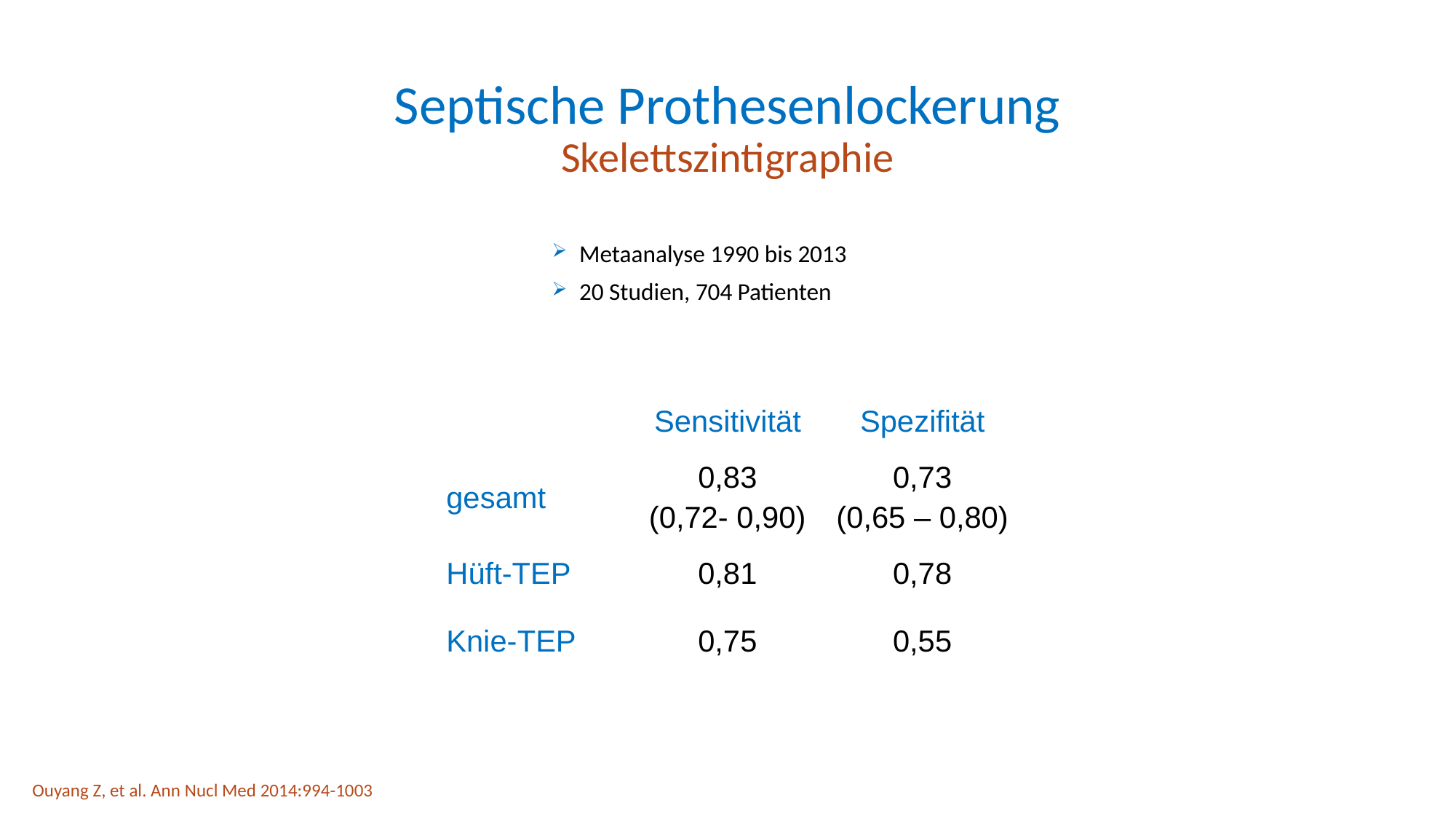

# Septische Prothesenlockerung Skelettszintigraphie
Metaanalyse 1990 bis 2013
20 Studien, 704 Patienten
|  | Sensitivität | Spezifität |
| --- | --- | --- |
| gesamt | 0,83 (0,72- 0,90) | 0,73 (0,65 – 0,80) |
| Hüft-TEP | 0,81 | 0,78 |
| Knie-TEP | 0,75 | 0,55 |
Ouyang Z, et al. Ann Nucl Med 2014:994-1003